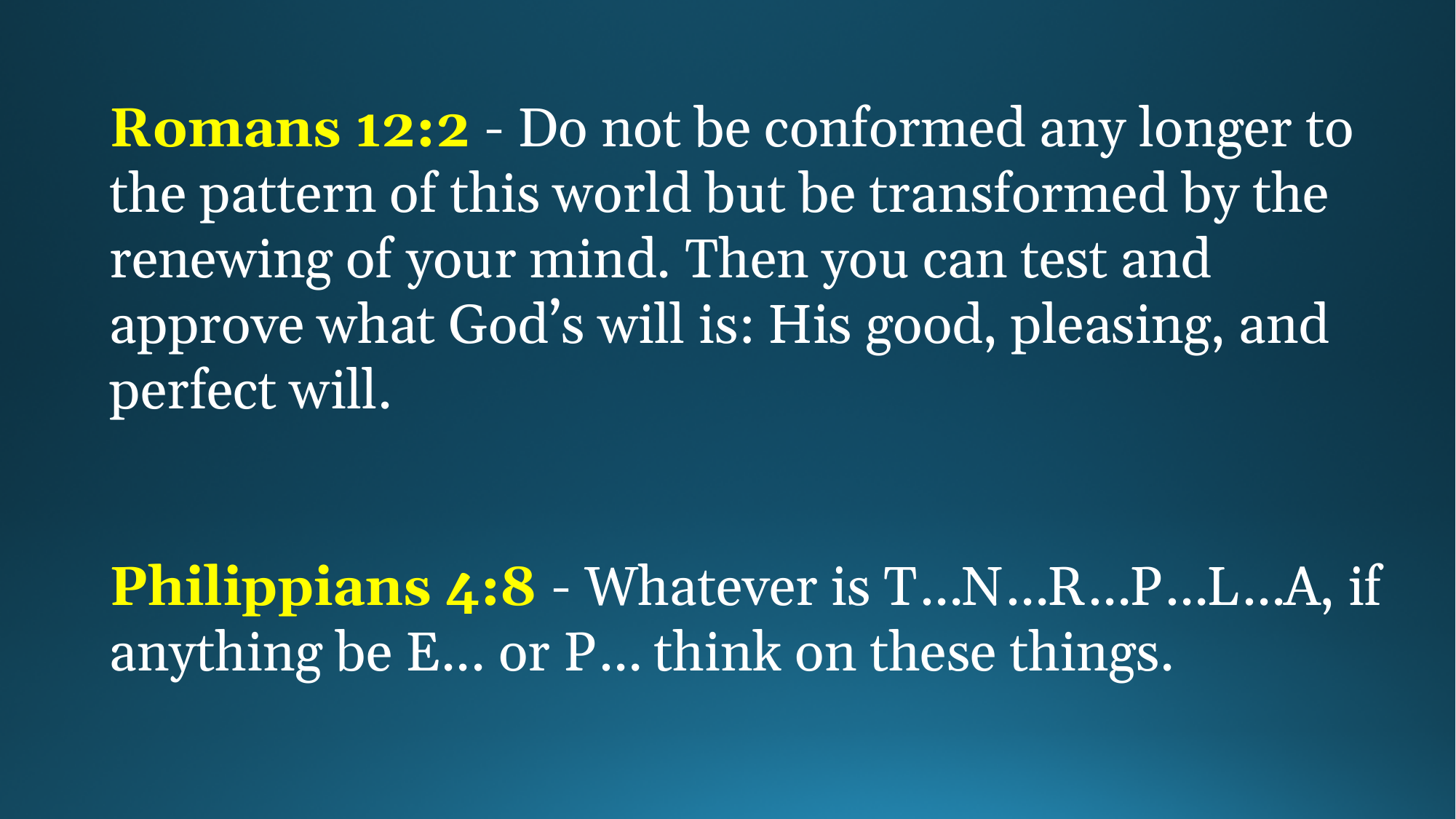

Romans 12:2 - Do not be conformed any longer to the pattern of this world but be transformed by the renewing of your mind. Then you can test and approve what God’s will is: His good, pleasing, and perfect will.

Philippians 4:8 - Whatever is T…N…R…P…L…A, if anything be E... or P… think on these things.